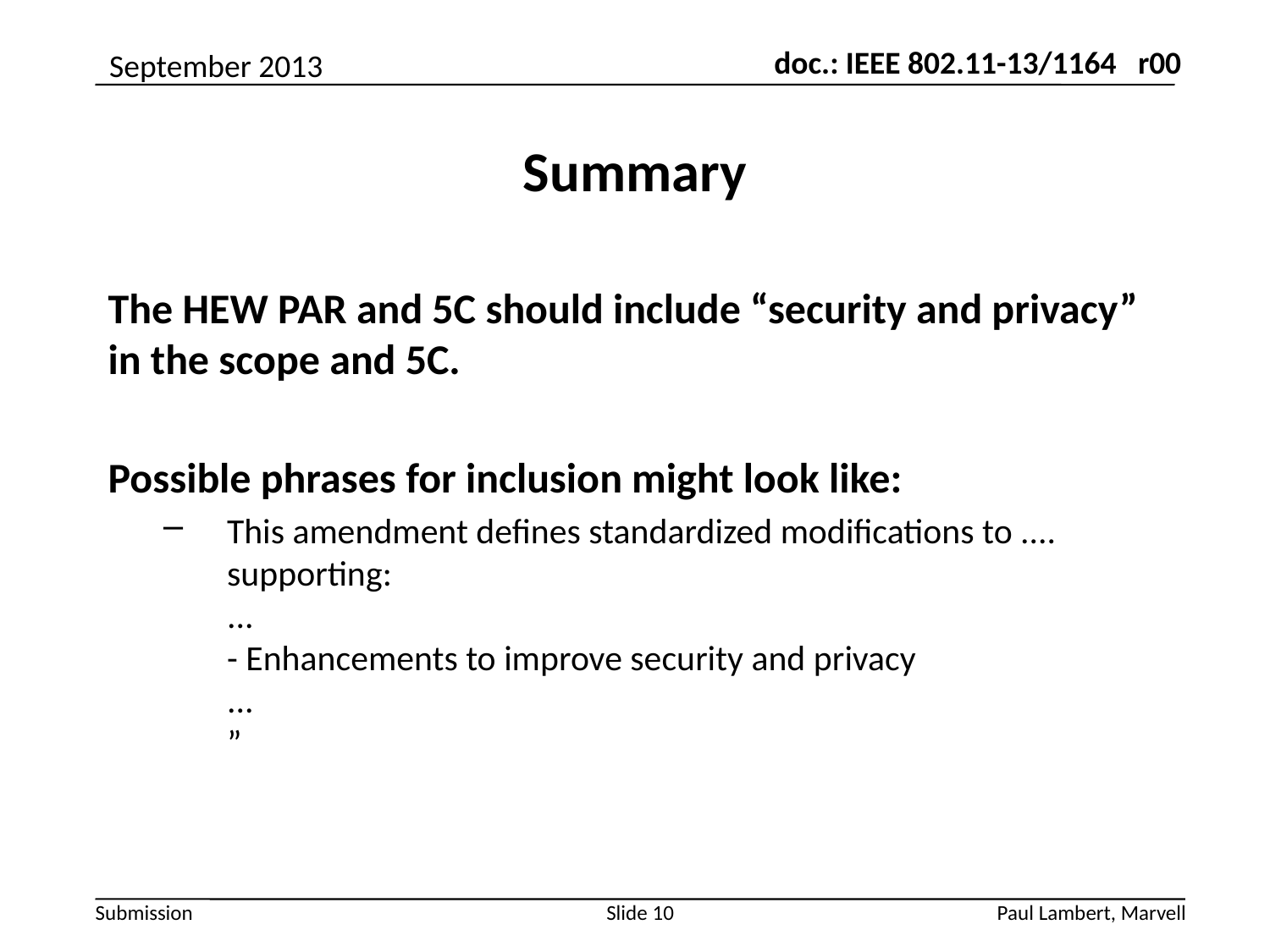

September 2013
# Summary
The HEW PAR and 5C should include “security and privacy” in the scope and 5C.

Possible phrases for inclusion might look like:
This amendment defines standardized modifications to .... supporting:
...
- Enhancements to improve security and privacy
...
”
Slide 10
Paul Lambert, Marvell